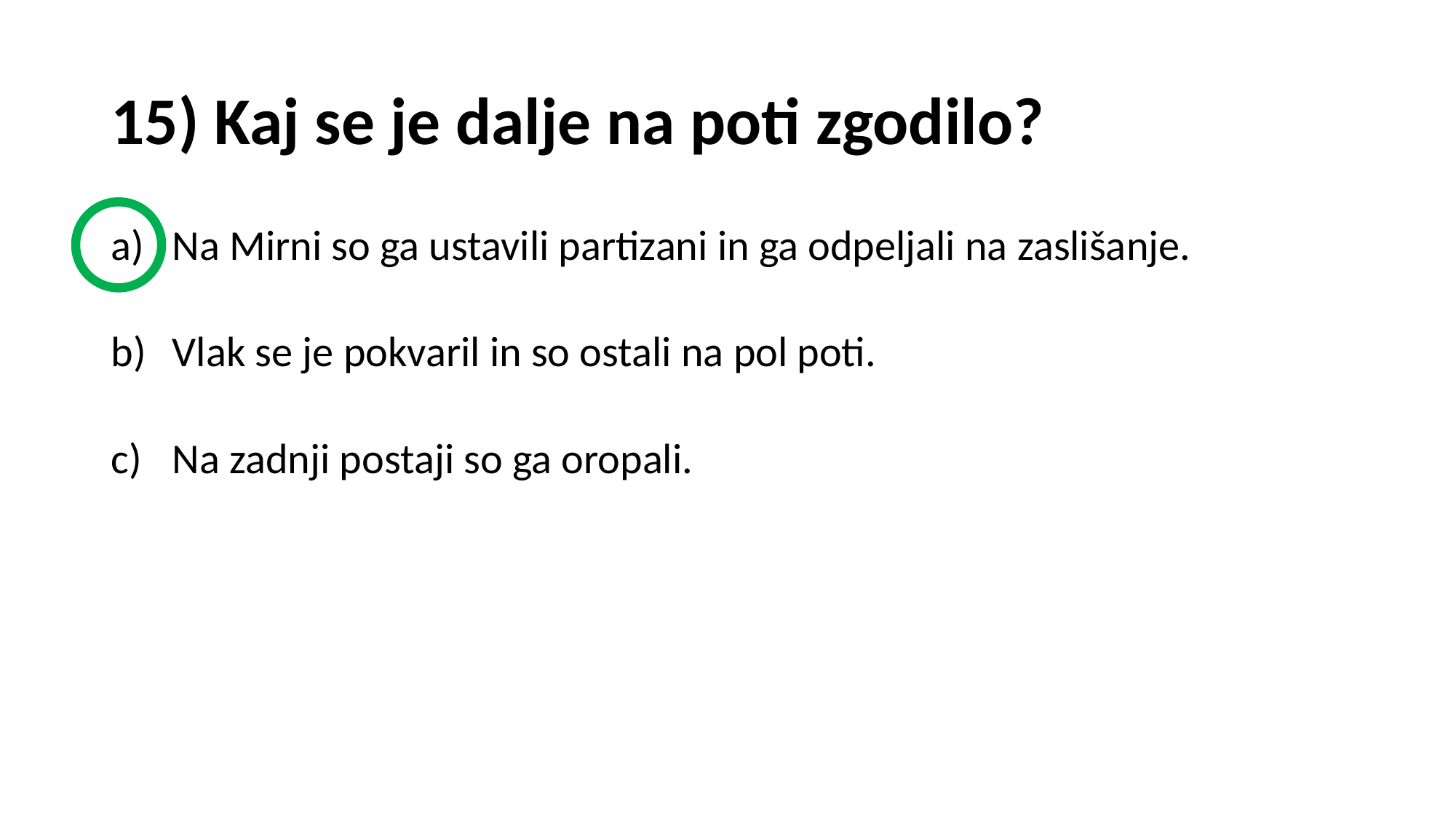

# 15) Kaj se je dalje na poti zgodilo?

Na Mirni so ga ustavili partizani in ga odpeljali na zaslišanje.

Vlak se je pokvaril in so ostali na pol poti.

Na zadnji postaji so ga oropali.